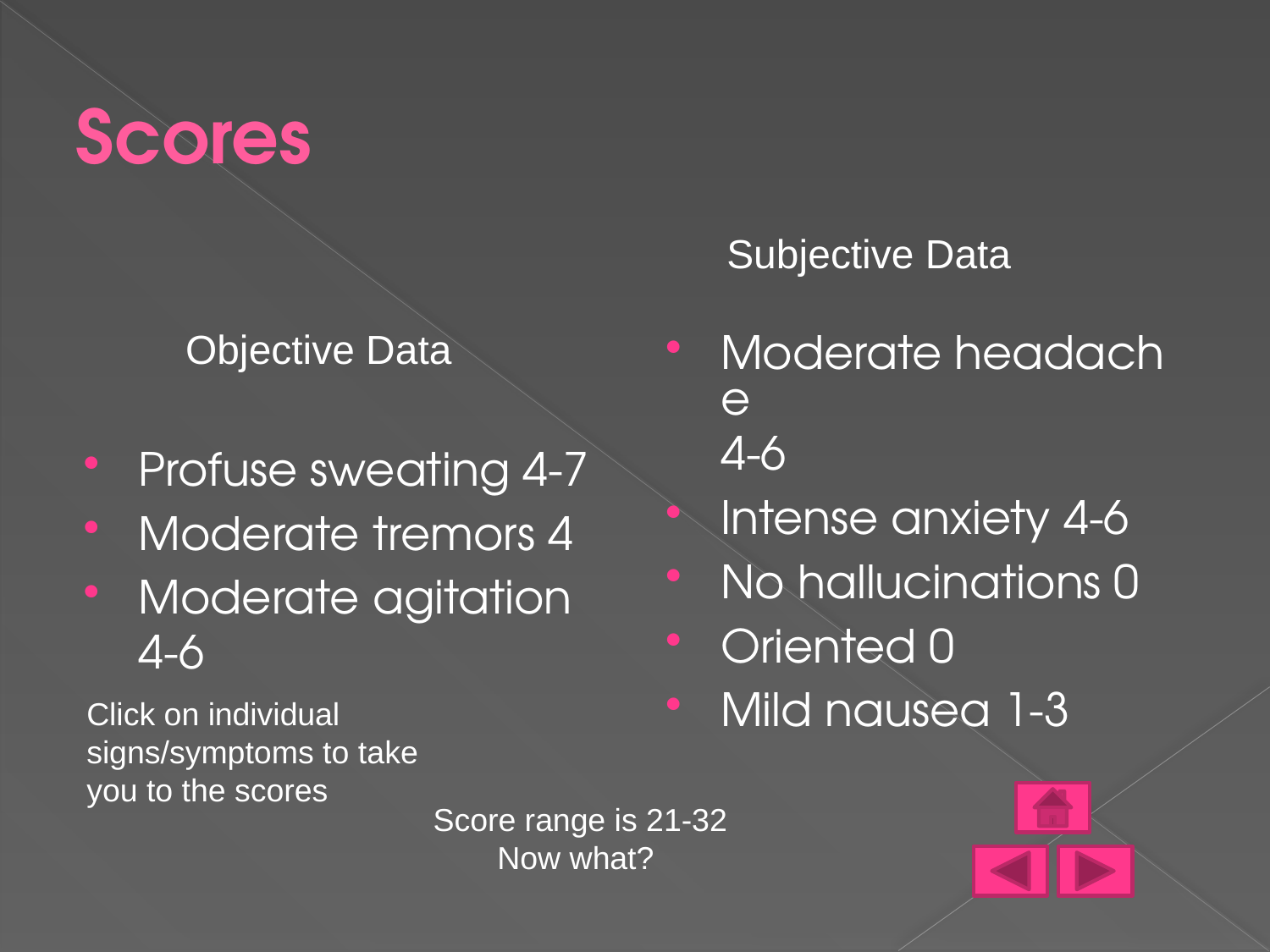

# Scores
Subjective Data
Objective Data
Moderate headache 4-6
Intense anxiety 4-6
No hallucinations 0
Oriented 0
Mild nausea 1-3
Profuse sweating 4-7
Moderate tremors 4
Moderate agitation 4-6

Click on individual signs/symptoms to take you to the scores
Score range is 21-32
Now what?